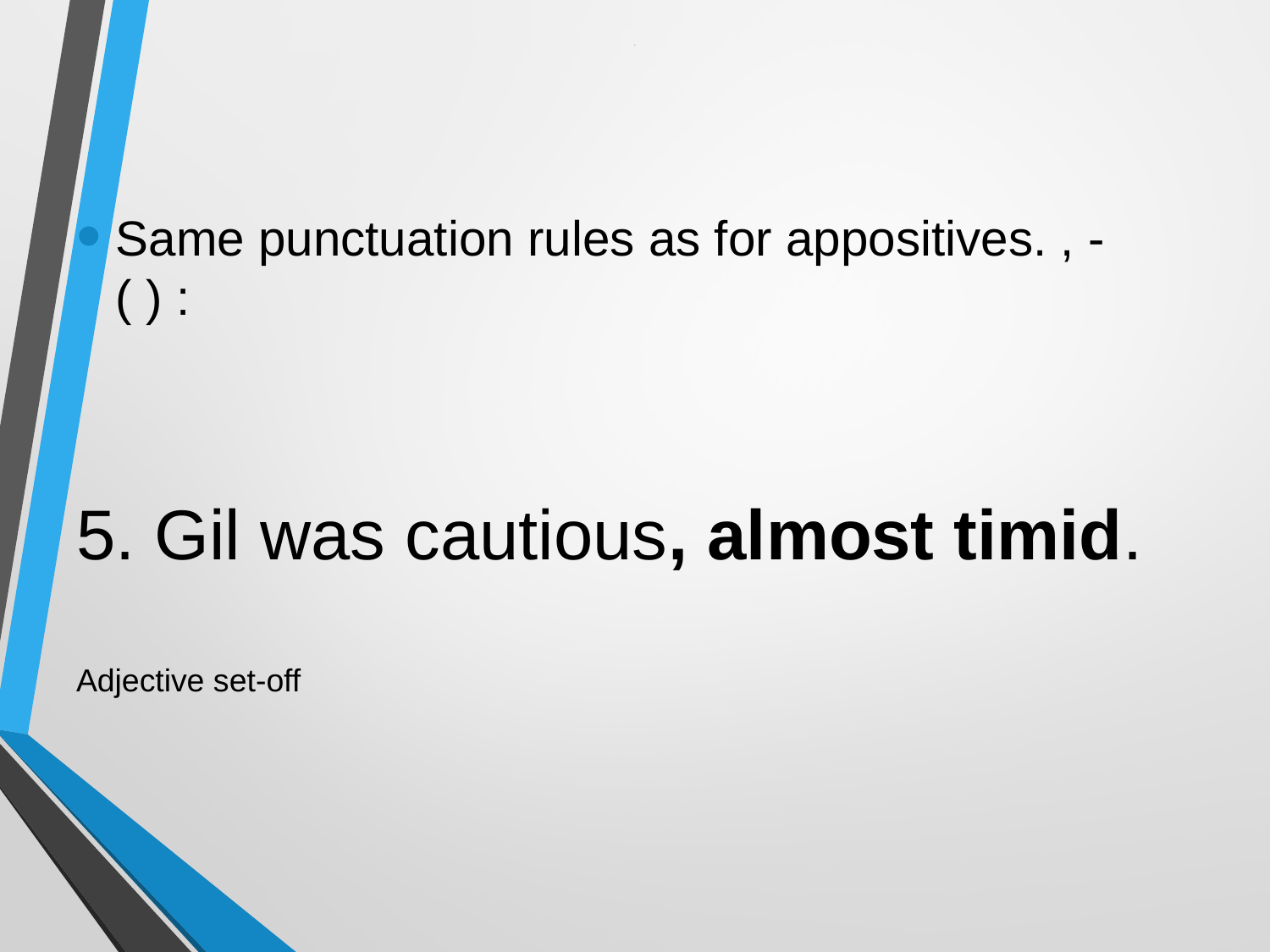

# 5

Same punctuation rules as for appositives. , - ( ) :

5. Gil was cautious, almost timid.

Adjective set-off